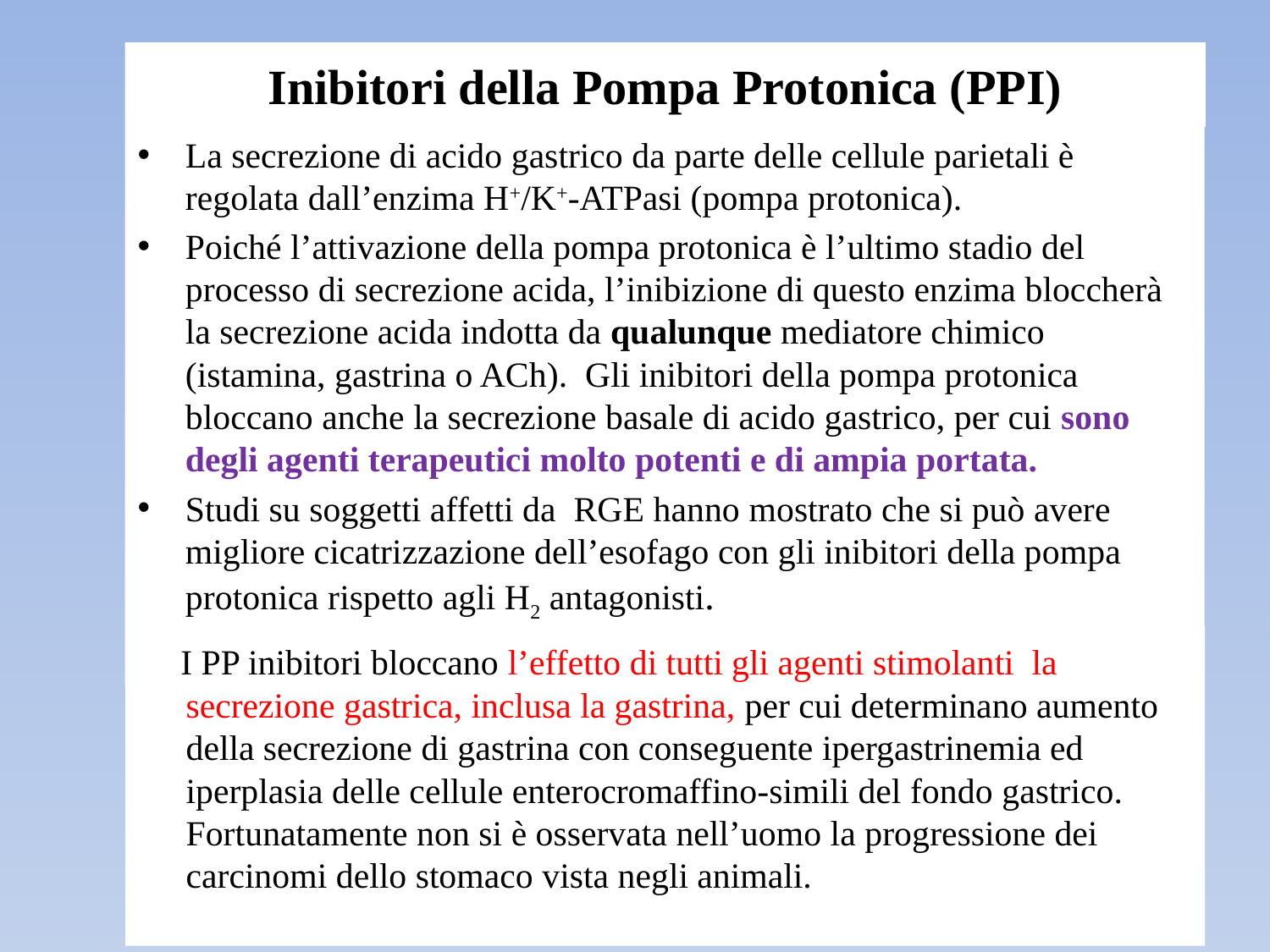

# Inibitori della Pompa Protonica (PPI)
La secrezione di acido gastrico da parte delle cellule parietali è regolata dall’enzima H+/K+-ATPasi (pompa protonica).
Poiché l’attivazione della pompa protonica è l’ultimo stadio del processo di secrezione acida, l’inibizione di questo enzima bloccherà la secrezione acida indotta da qualunque mediatore chimico (istamina, gastrina o ACh).  Gli inibitori della pompa protonica bloccano anche la secrezione basale di acido gastrico, per cui sono degli agenti terapeutici molto potenti e di ampia portata.
Studi su soggetti affetti da  RGE hanno mostrato che si può avere migliore cicatrizzazione dell’esofago con gli inibitori della pompa protonica rispetto agli H2 antagonisti.

    I PP inibitori bloccano l’effetto di tutti gli agenti stimolanti  la secrezione gastrica, inclusa la gastrina, per cui determinano aumento della secrezione di gastrina con conseguente ipergastrinemia ed iperplasia delle cellule enterocromaffino-simili del fondo gastrico.  Fortunatamente non si è osservata nell’uomo la progressione dei carcinomi dello stomaco vista negli animali.